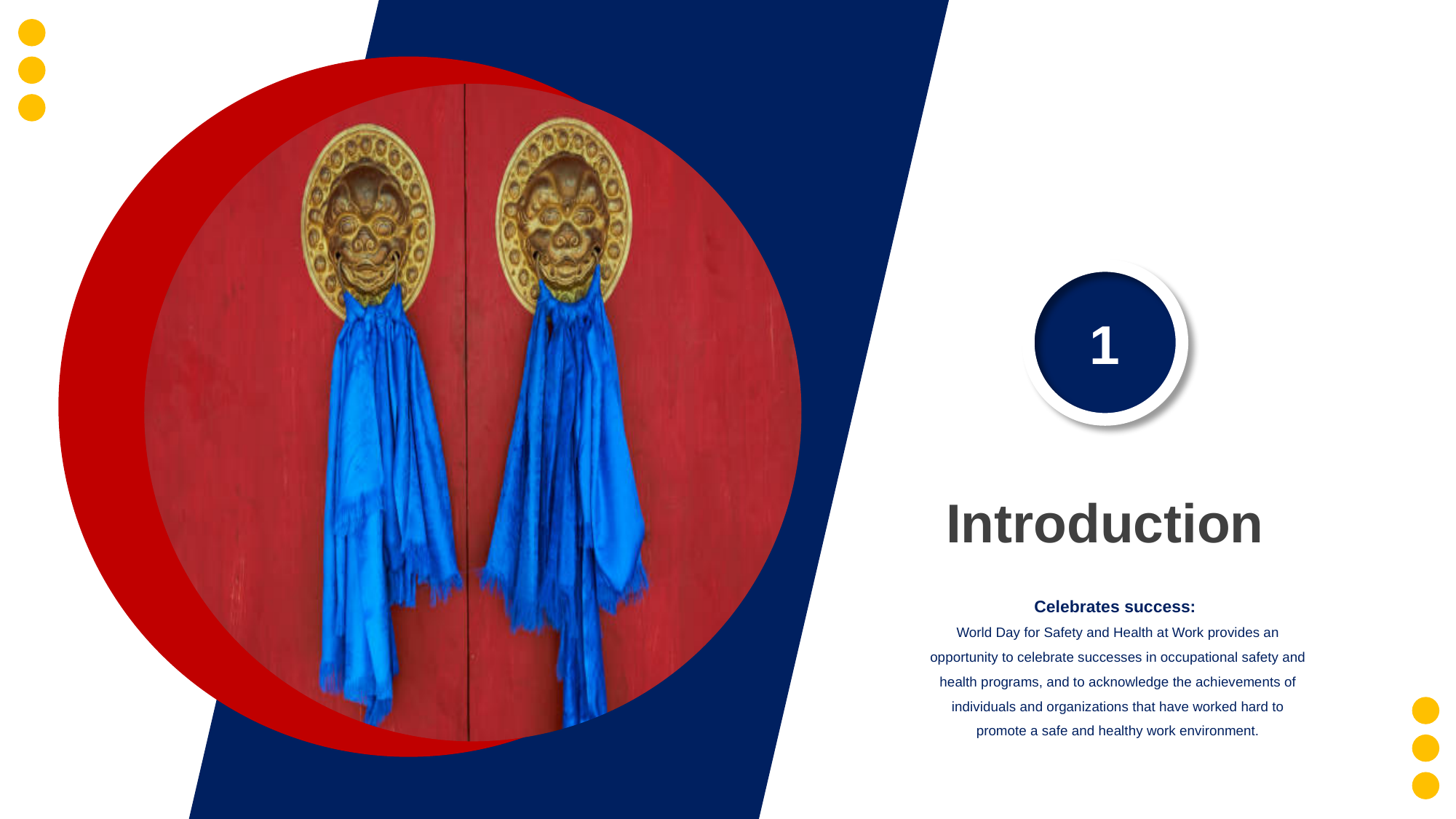

1
Introduction
Celebrates success:
World Day for Safety and Health at Work provides an opportunity to celebrate successes in occupational safety and health programs, and to acknowledge the achievements of individuals and organizations that have worked hard to promote a safe and healthy work environment.